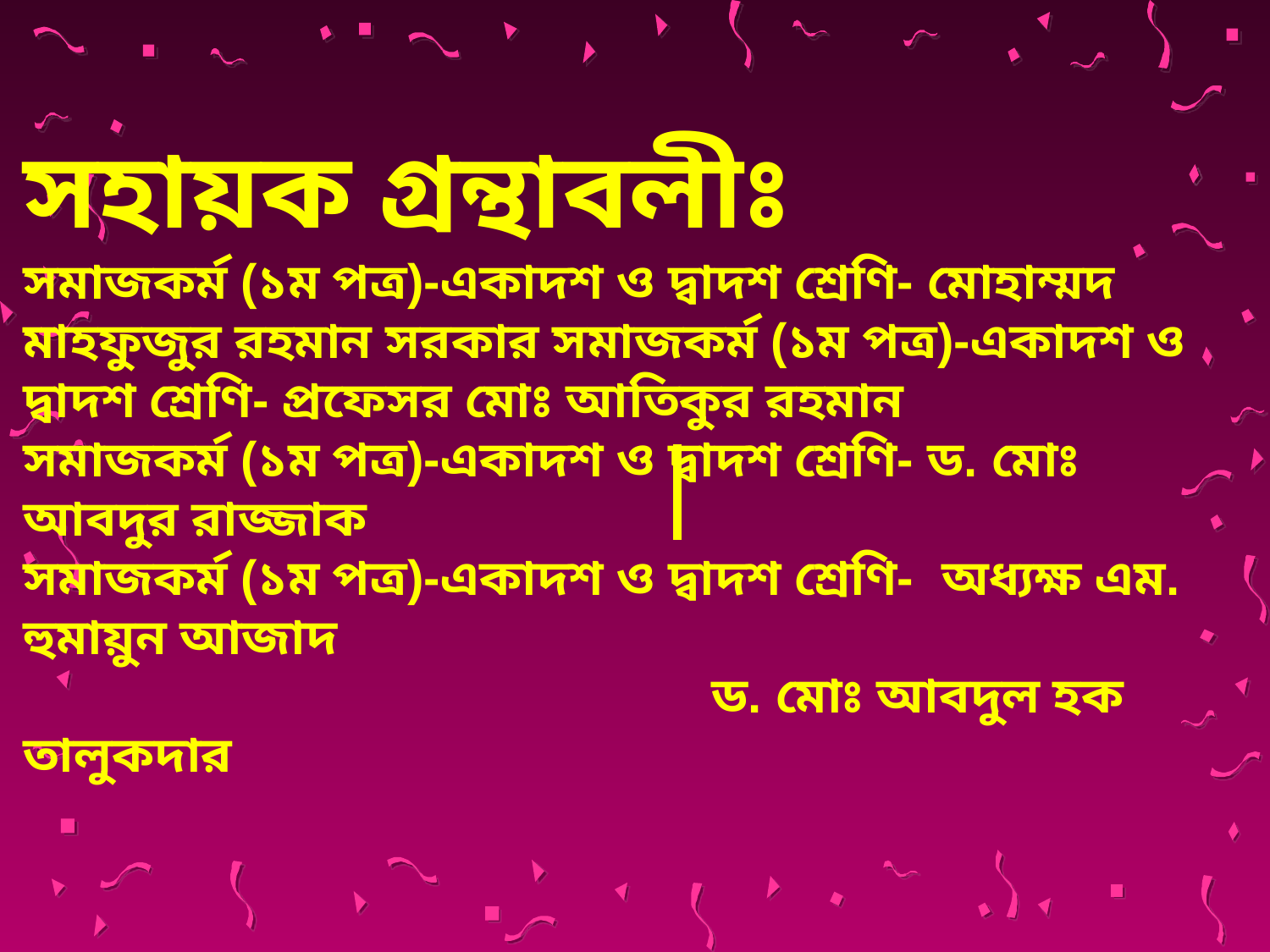

সহায়ক গ্রন্থাবলীঃ
সমাজকর্ম (১ম পত্র)-একাদশ ও দ্বাদশ শ্রেণি- মোহাম্মদ মাহফুজুর রহমান সরকার সমাজকর্ম (১ম পত্র)-একাদশ ও দ্বাদশ শ্রেণি- প্রফেসর মোঃ আতিকুর রহমান
সমাজকর্ম (১ম পত্র)-একাদশ ও দ্বাদশ শ্রেণি- ড. মোঃ আবদুর রাজ্জাক
সমাজকর্ম (১ম পত্র)-একাদশ ও দ্বাদশ শ্রেণি-  অধ্যক্ষ এম. হুমায়ুন আজাদ
                        		              ড. মোঃ আবদুল হক তালুকদার